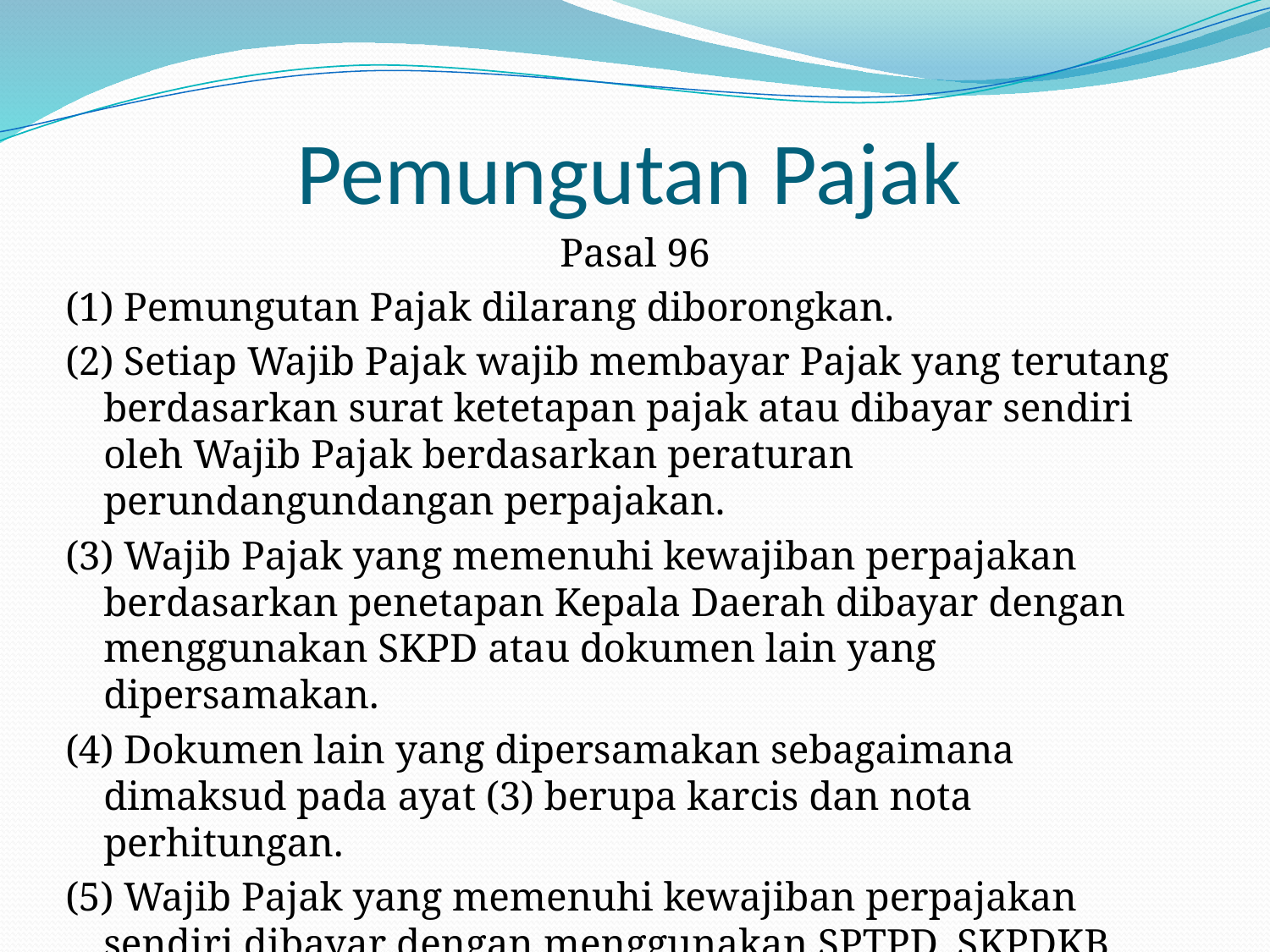

# Pemungutan Pajak
Pasal 96
(1) Pemungutan Pajak dilarang diborongkan.
(2) Setiap Wajib Pajak wajib membayar Pajak yang terutang berdasarkan surat ketetapan pajak atau dibayar sendiri oleh Wajib Pajak berdasarkan peraturan perundangundangan perpajakan.
(3) Wajib Pajak yang memenuhi kewajiban perpajakan berdasarkan penetapan Kepala Daerah dibayar dengan menggunakan SKPD atau dokumen lain yang dipersamakan.
(4) Dokumen lain yang dipersamakan sebagaimana dimaksud pada ayat (3) berupa karcis dan nota perhitungan.
(5) Wajib Pajak yang memenuhi kewajiban perpajakan sendiri dibayar dengan menggunakan SPTPD, SKPDKB, dan/atau SKPDKBT.